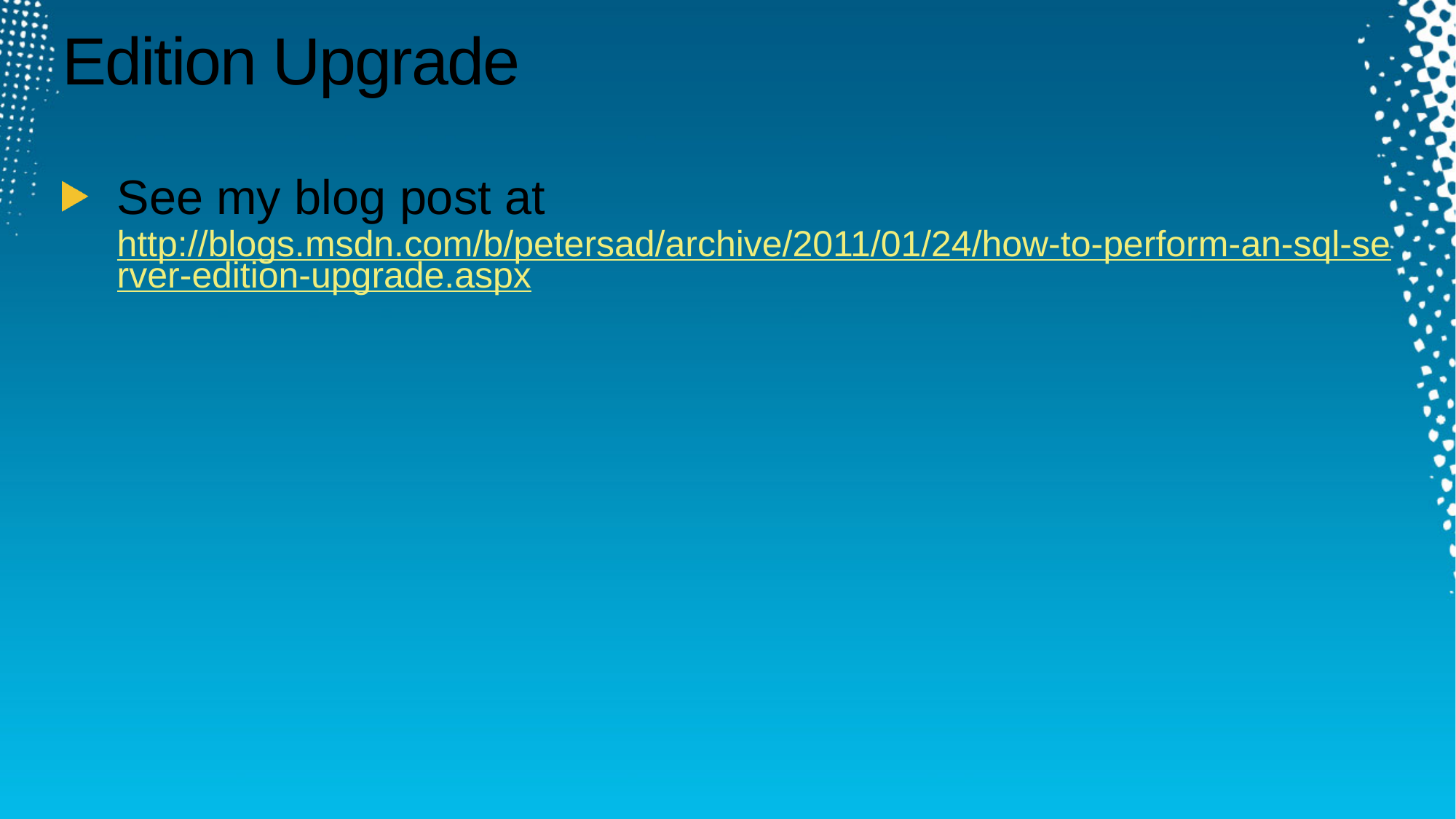

# Edition Upgrade
See my blog post at http://blogs.msdn.com/b/petersad/archive/2011/01/24/how-to-perform-an-sql-server-edition-upgrade.aspx